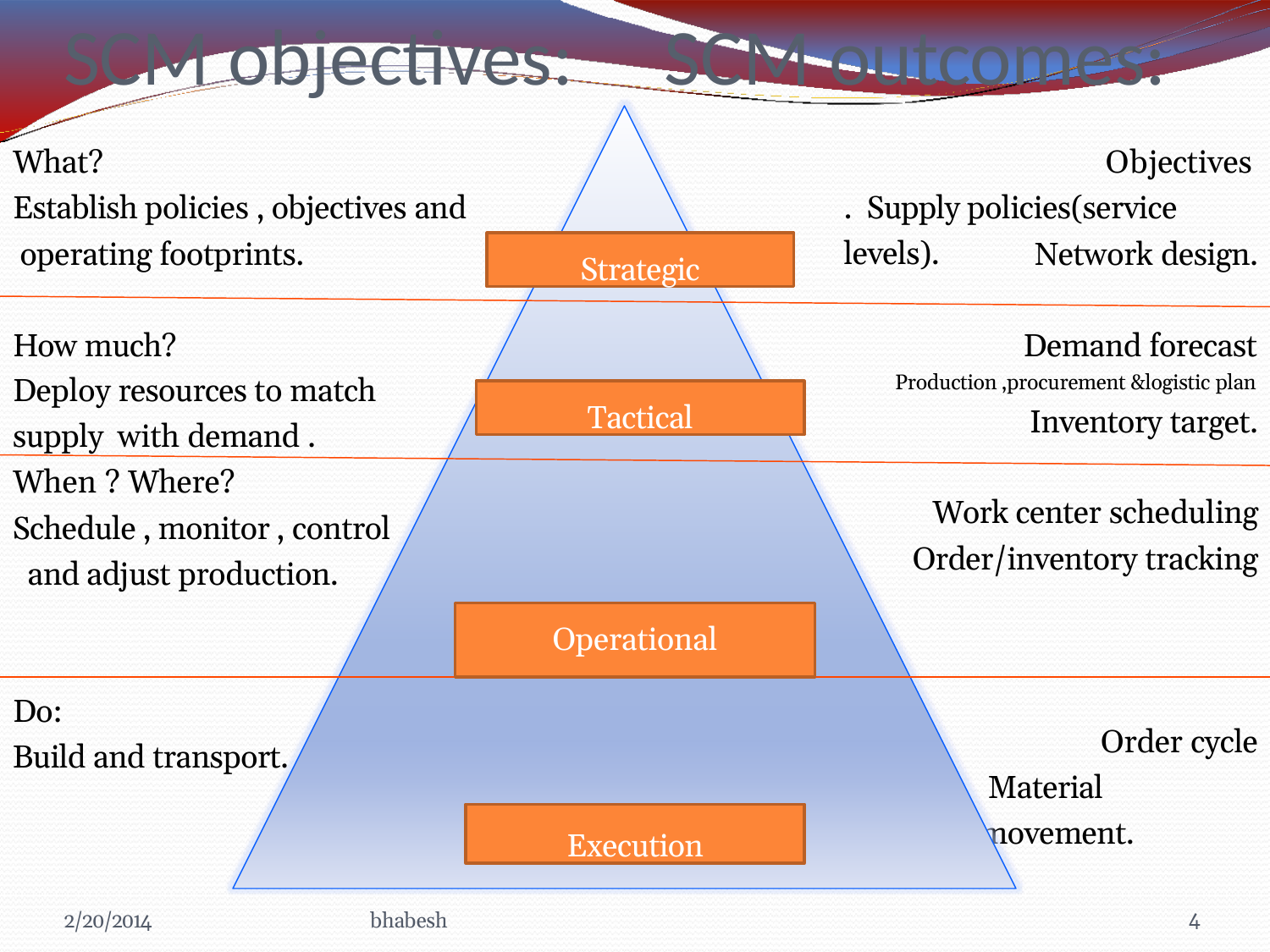

# SCM objectives:
SCM outcomes:
Objectives.  Supply policies(service levels).

What?
Establish policies , objectives and
operating footprints.
Network design.
Strategic
Demand forecast
Production ,procurement &logistic plan
Inventory target.
How much?
Deploy resources to match supply  with demand .
When ? Where?
Schedule , monitor , control  and adjust production.
Tactical
Work center scheduling
Order/inventory tracking

Operational
Do:
Build and transport.
Order cycle  Material movement.
Execution
2/20/2014
bhabesh
4